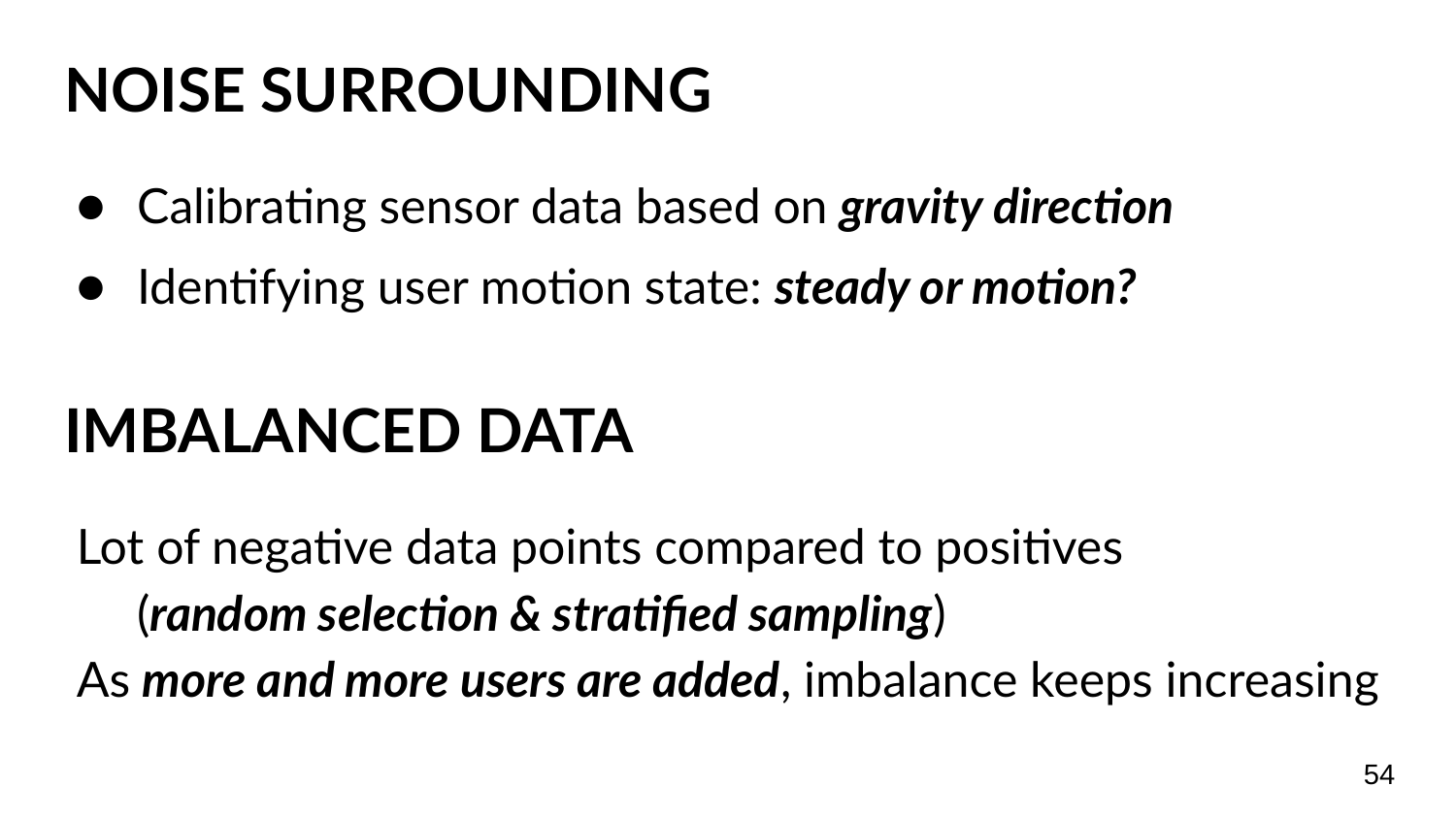

NOISE SURROUNDING

Calibrating sensor data based on gravity direction
Identifying user motion state: steady or motion?

# IMBALANCED DATA
Lot of negative data points compared to positives
(random selection & stratified sampling)
As more and more users are added, imbalance keeps increasing

54